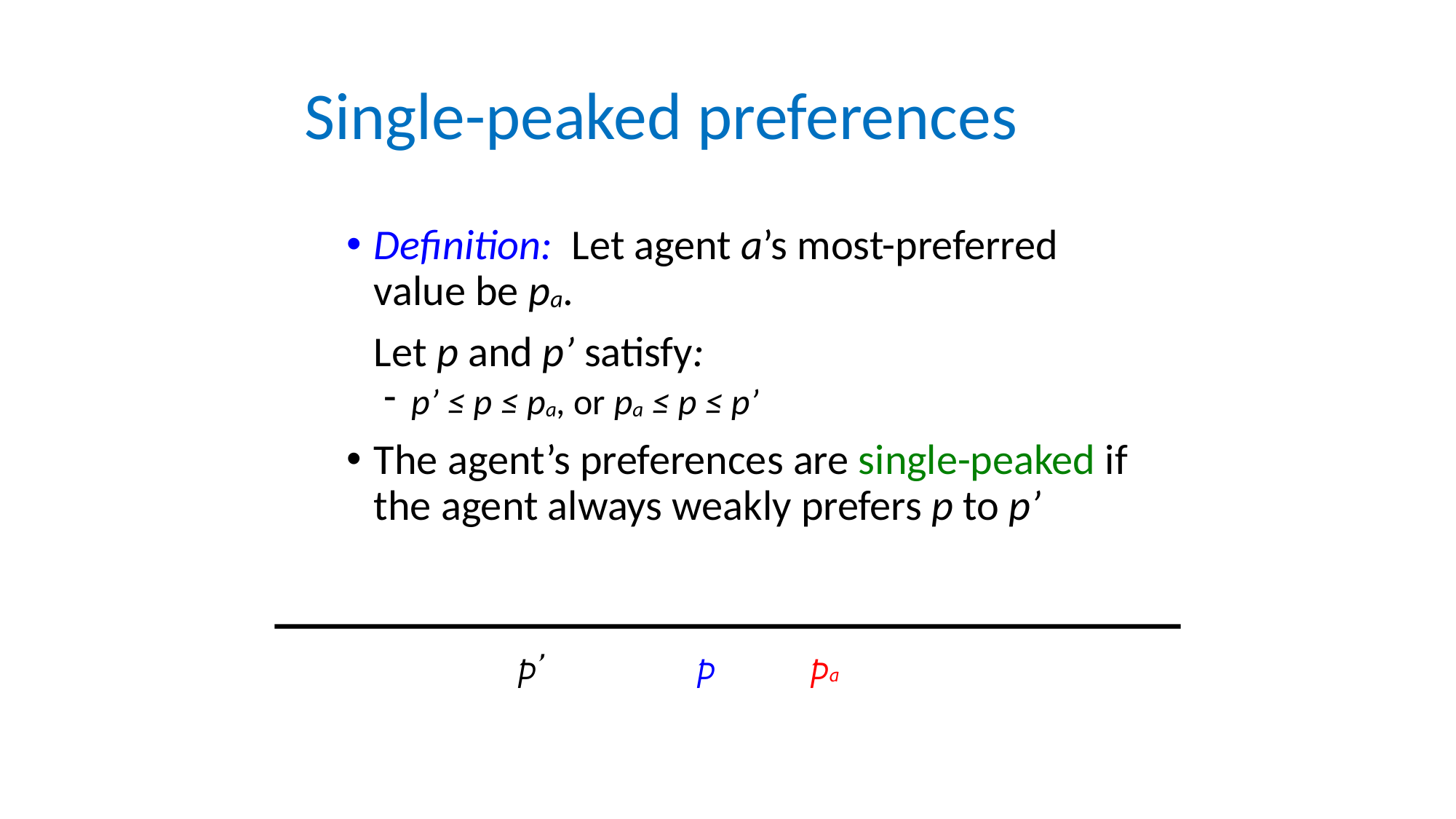

# Single-peaked preferences
Definition:  Let agent a’s most-preferred value be pa.
	Let p and p’ satisfy:
p’ ≤ p ≤ pa, or pa ≤ p ≤ p’
The agent’s preferences are single-peaked if the agent always weakly prefers p to p’

p’
p
pa